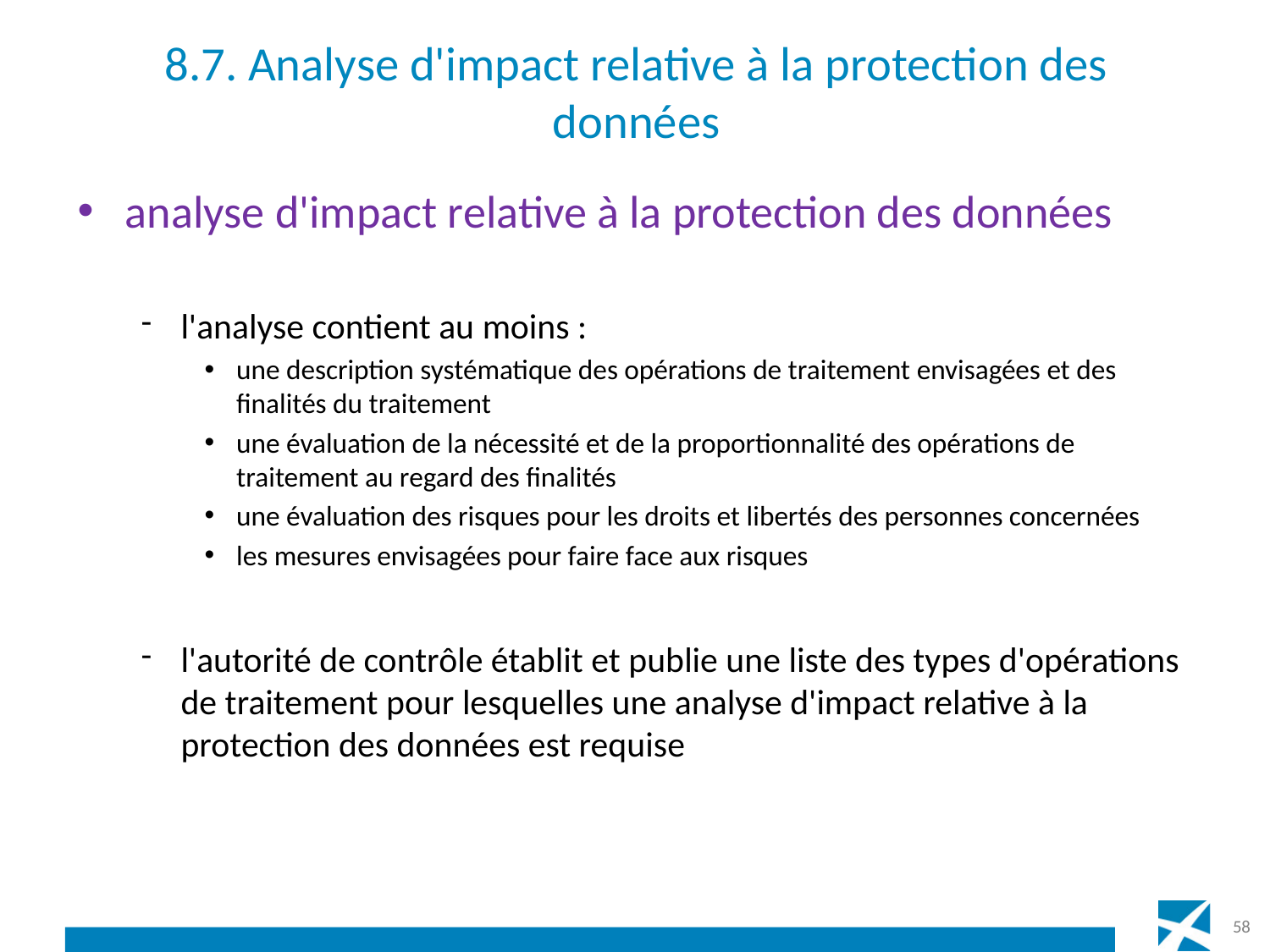

# 8.7. Analyse d'impact relative à la protection des données
analyse d'impact relative à la protection des données

l'analyse contient au moins :
une description systématique des opérations de traitement envisagées et des finalités du traitement
une évaluation de la nécessité et de la proportionnalité des opérations de traitement au regard des finalités
une évaluation des risques pour les droits et libertés des personnes concernées
les mesures envisagées pour faire face aux risques

l'autorité de contrôle établit et publie une liste des types d'opérations de traitement pour lesquelles une analyse d'impact relative à la protection des données est requise

58